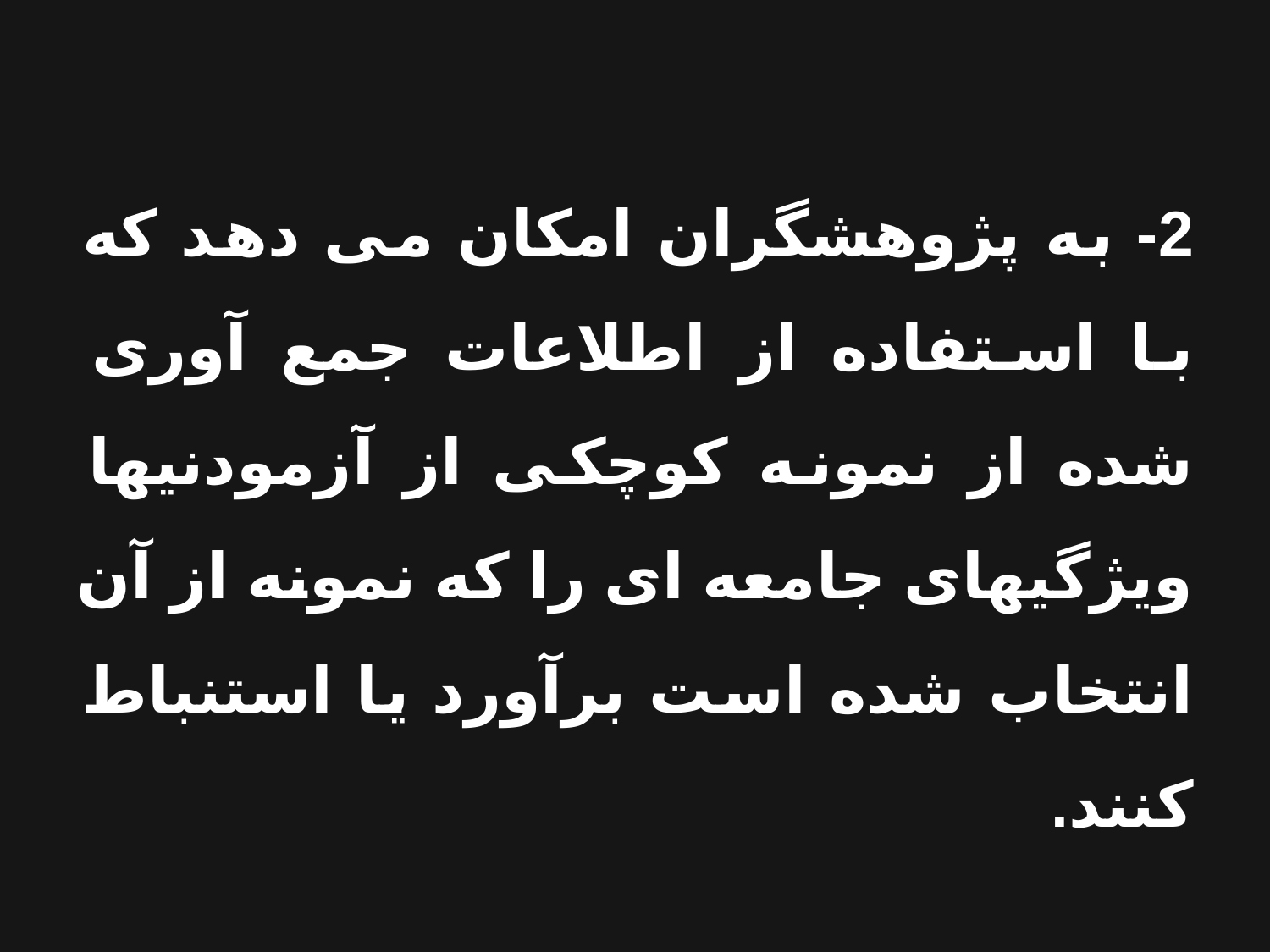

2- به پژوهشگران امکان می دهد که با استفاده از اطلاعات جمع آوری شده از نمونه کوچکی از آزمودنیها ویژگیهای جامعه ای را که نمونه از آن انتخاب شده است برآورد یا استنباط کنند.